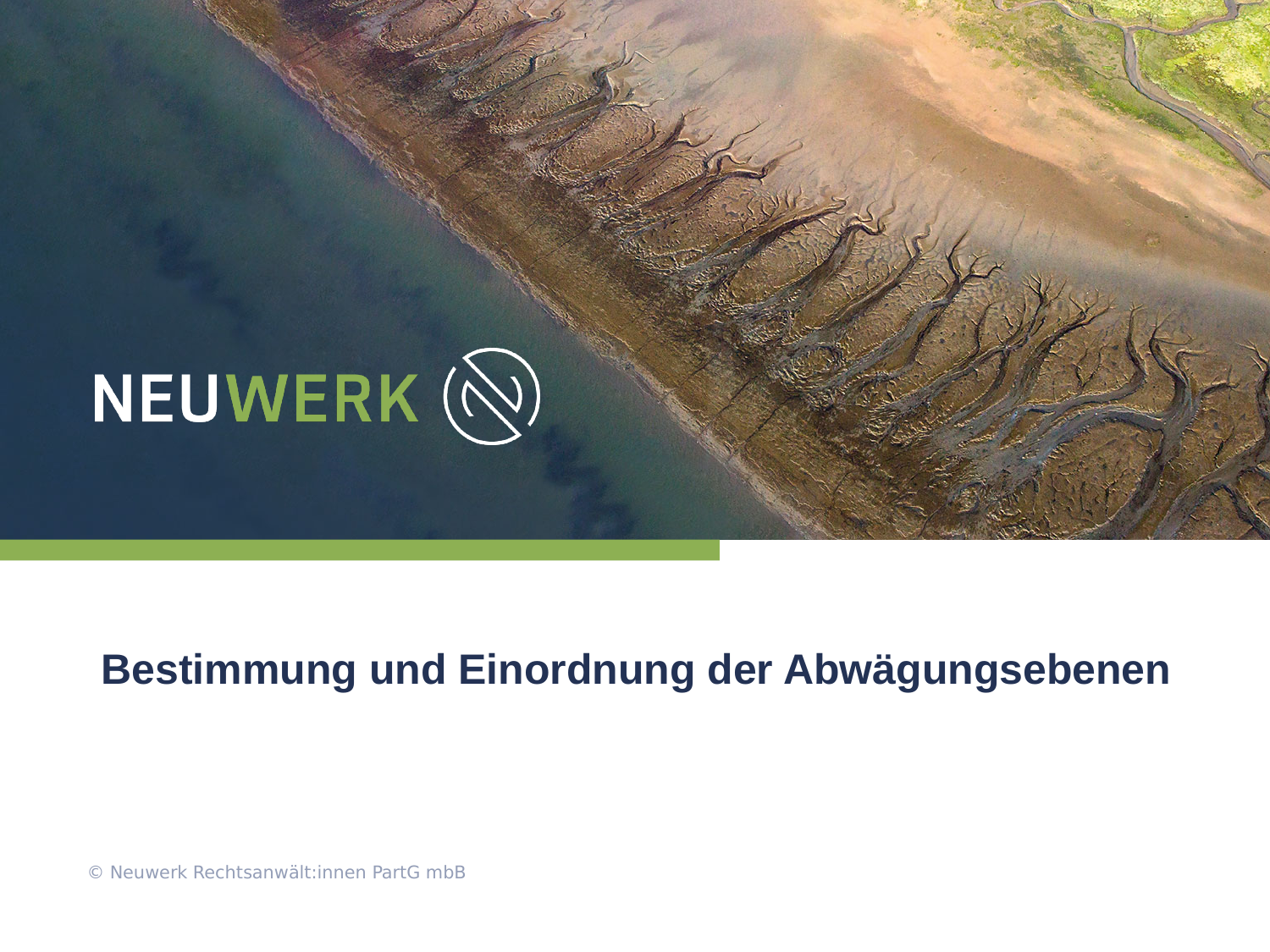

Bestimmung und Einordnung der Abwägungsebenen
© Neuwerk Rechtsanwält:innen PartG mbB